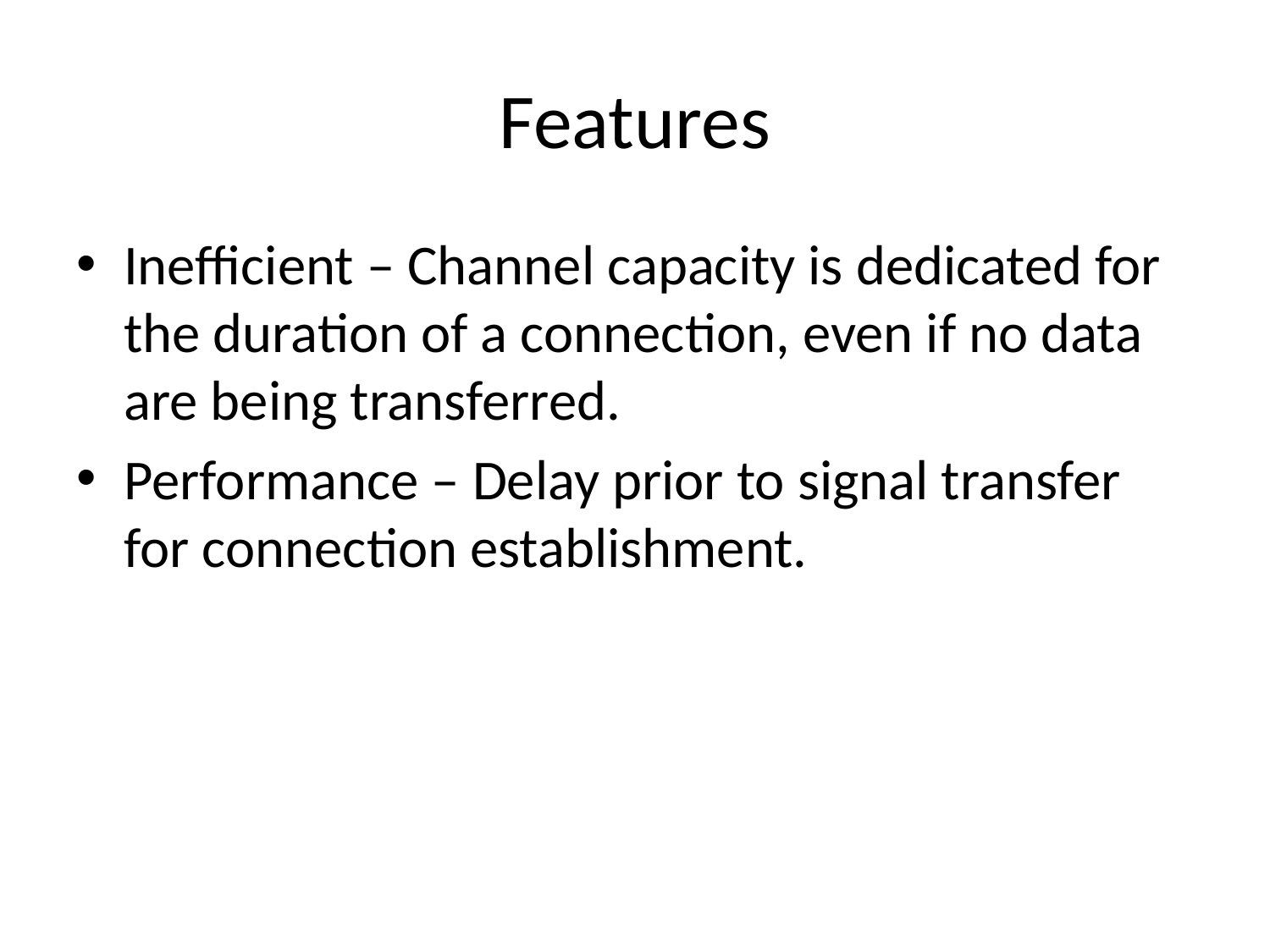

# Features
Inefficient – Channel capacity is dedicated for the duration of a connection, even if no data are being transferred.
Performance – Delay prior to signal transfer for connection establishment.